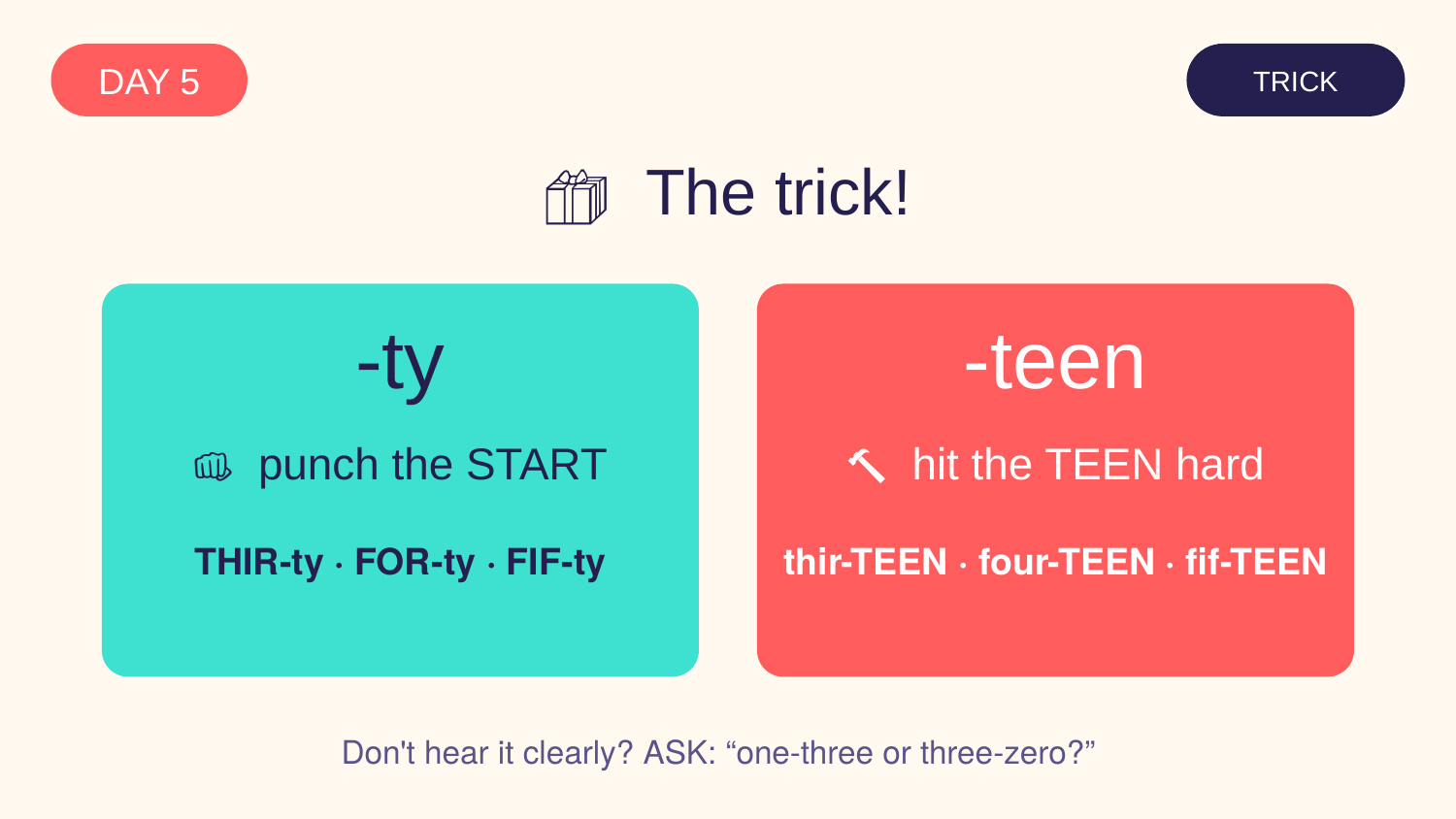

DAY 5

TRICK
🎁  The trick!

-ty
-teen
👊  punch the START
🔨  hit the TEEN hard
THIR-ty · FOR-ty · FIF-ty
thir-TEEN · four-TEEN · fif-TEEN
Don't hear it clearly? ASK: “one-three or three-zero?” 🛟